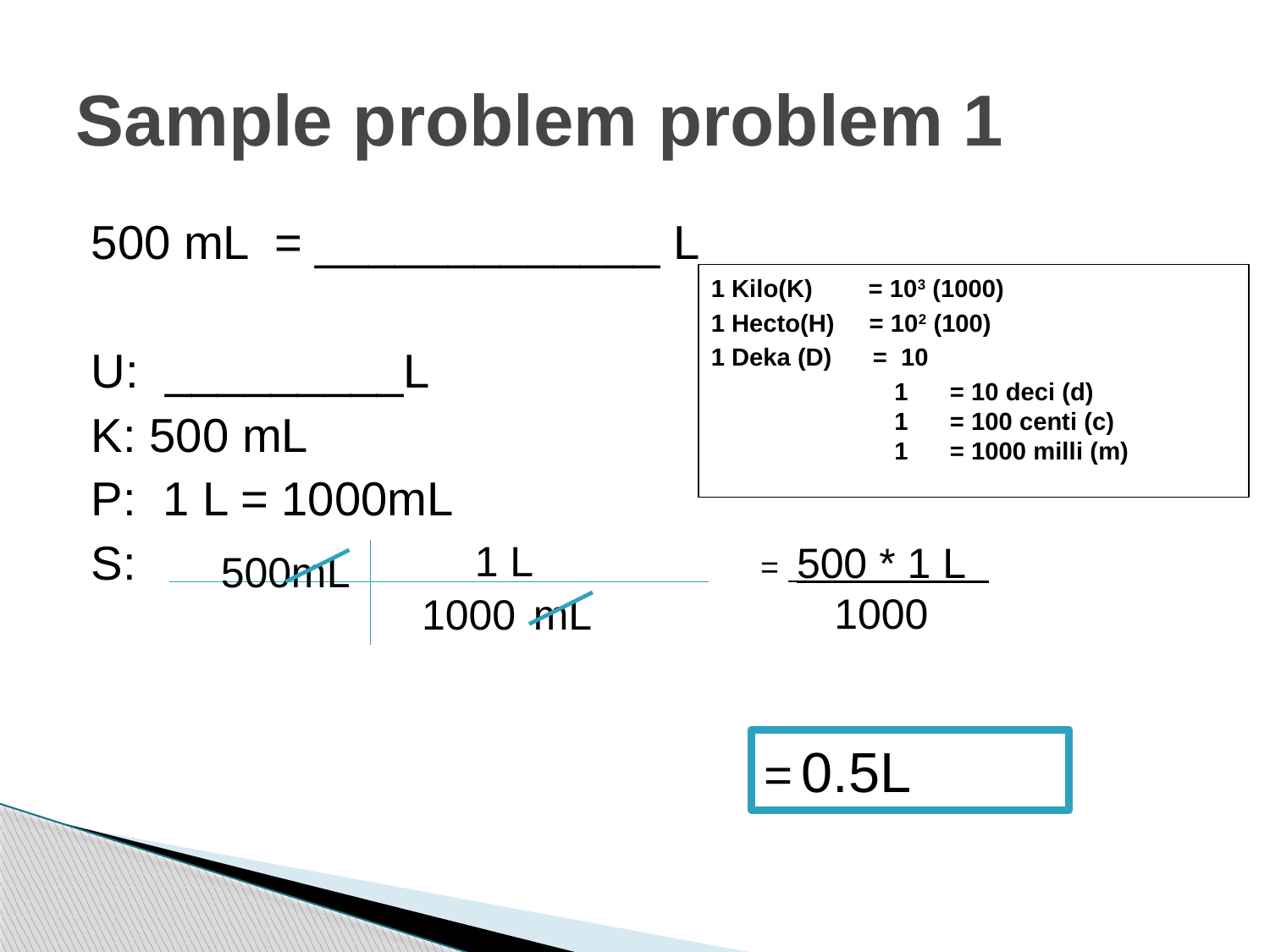

# Sample problem problem 1
500 mL  = _____________ L

U:  _________L
K: 500 mL
P:  1 L = 1000mL
S:

1 Kilo(K)        = 103 (1000)
1 Hecto(H)     = 102 (100)
1 Deka (D)	     =  10
1      = 10 deci (d)
1      = 100 centi (c)
1      = 1000 milli (m)
1 L
 =  500 * 1 L
       1000
500mL
1000
mL
= 0.5L